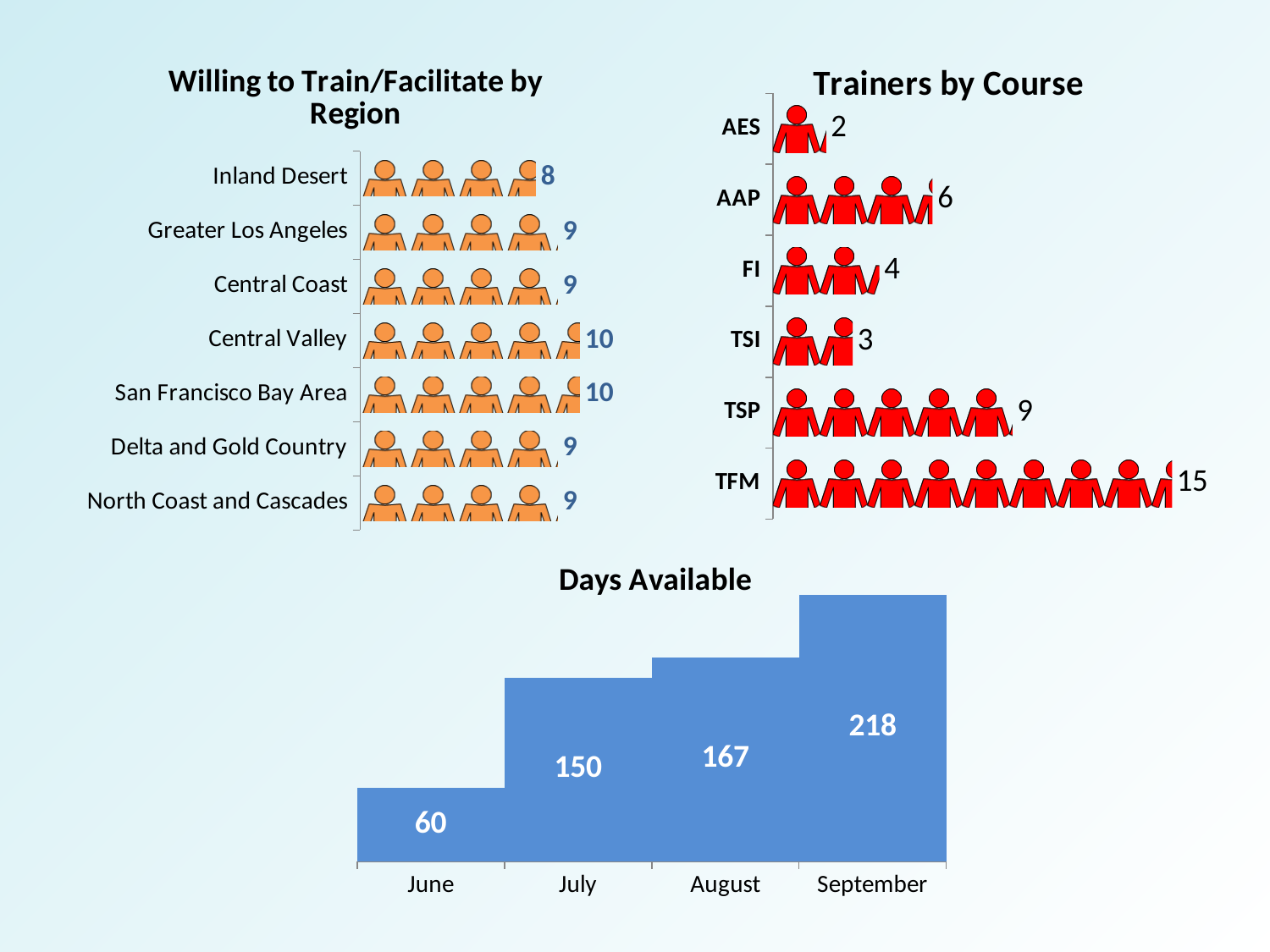

### Chart: Willing to Train/Facilitate by Region

| Category |  |
|---|---|
| North Coast and Cascades | 9.0 |
| Delta and Gold Country | 9.0 |
| San Francisco Bay Area | 10.0 |
| Central Valley | 10.0 |
| Central Coast | 9.0 |
| Greater Los Angeles | 9.0 |
| Inland Desert | 8.0 |

### Chart: Trainers by Course

| Category | Trained in past 2 years |
|---|---|
| TFM | 15.0 |
| TSP | 9.0 |
| TSI | 3.0 |
| FI | 4.0 |
| AAP | 6.0 |
| AES | 2.0 |

### Chart:

| Category | Days Available |
|---|---|
| June | 60.0 |
| July | 150.0 |
| August | 167.0 |
| September | 218.0 |